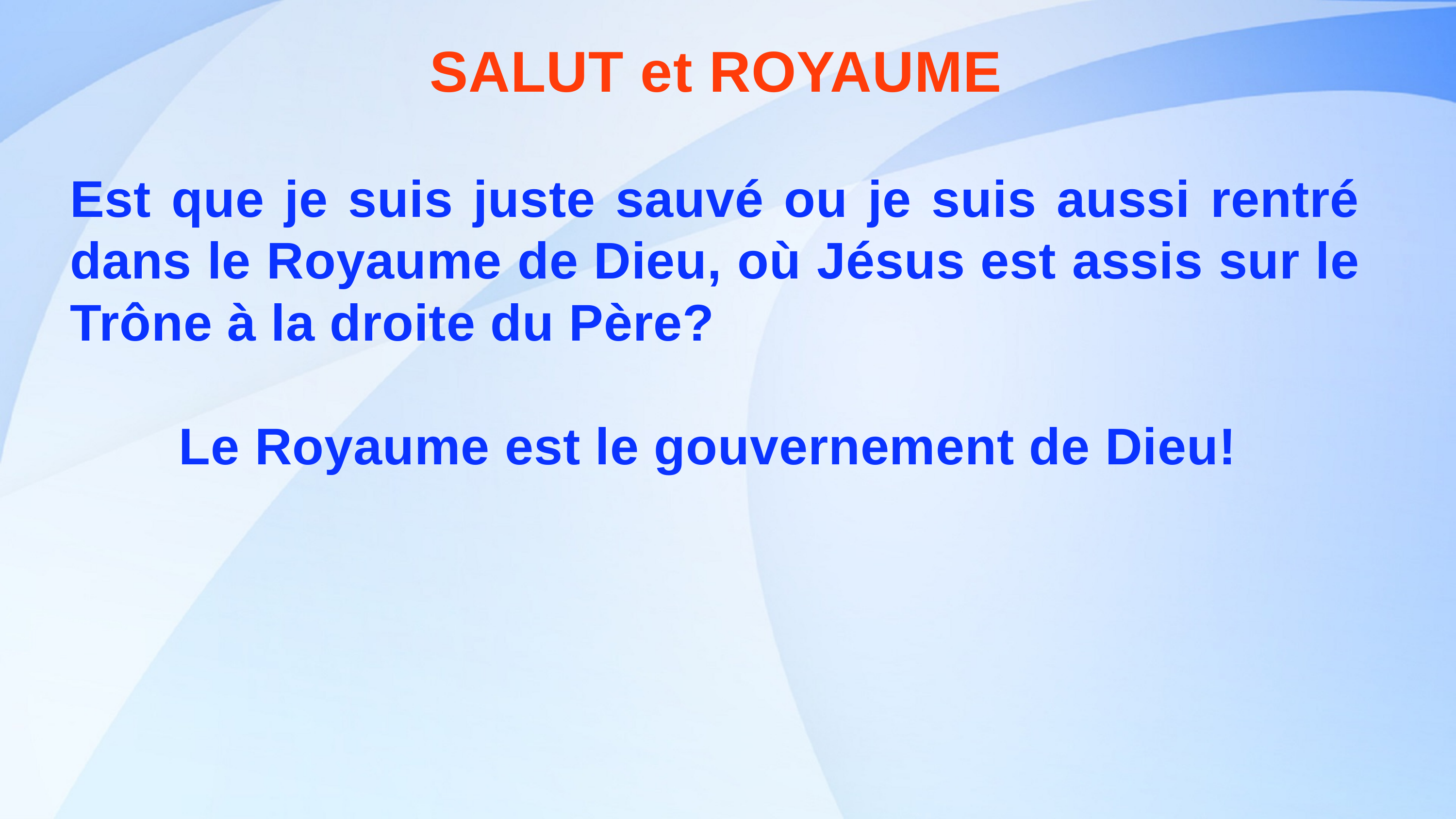

SALUT et ROYAUME

Est que je suis juste sauvé ou je suis aussi rentré dans le Royaume de Dieu, où Jésus est assis sur le Trône à la droite du Père?

Le Royaume est le gouvernement de Dieu!